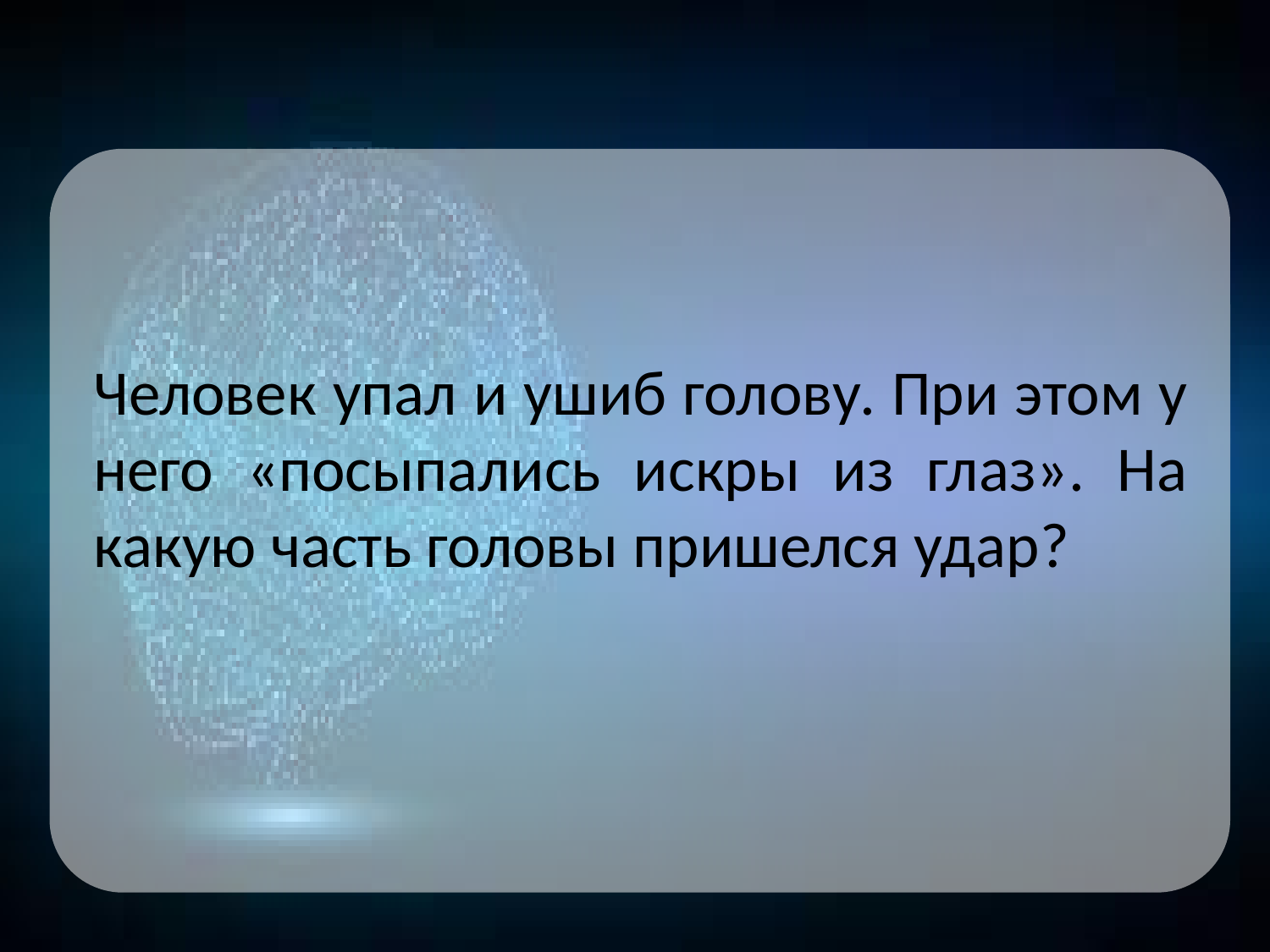

Человек упал и ушиб голову. При этом у него «посыпались искры из глаз». На какую часть головы пришелся удар?